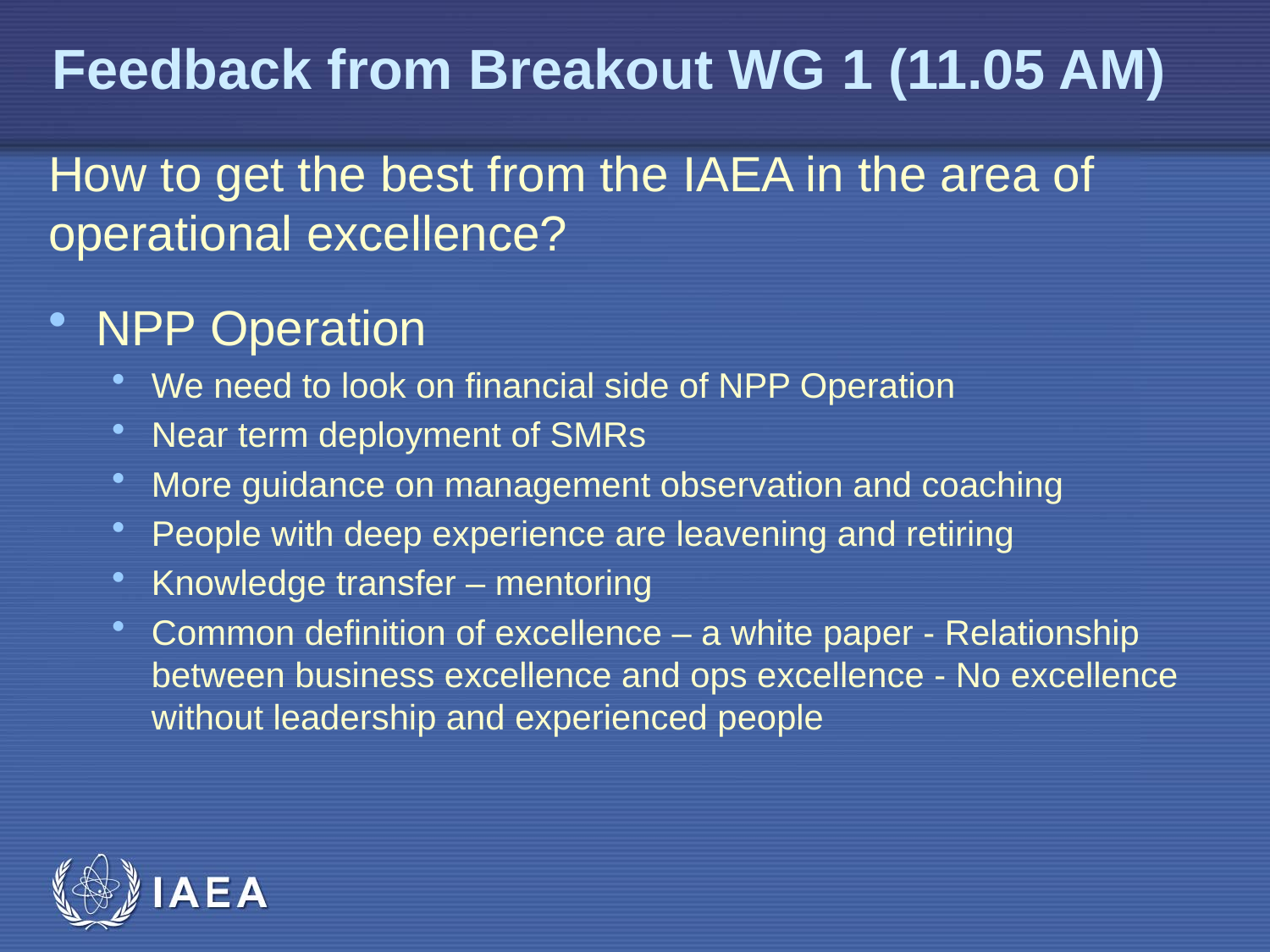

# Feedback from Breakout WG 1 (11.05 AM)
How to get the best from the IAEA in the area of operational excellence?

NPP Operation
We need to look on financial side of NPP Operation
Near term deployment of SMRs
More guidance on management observation and coaching
People with deep experience are leavening and retiring
Knowledge transfer – mentoring
Common definition of excellence – a white paper - Relationship between business excellence and ops excellence - No excellence without leadership and experienced people